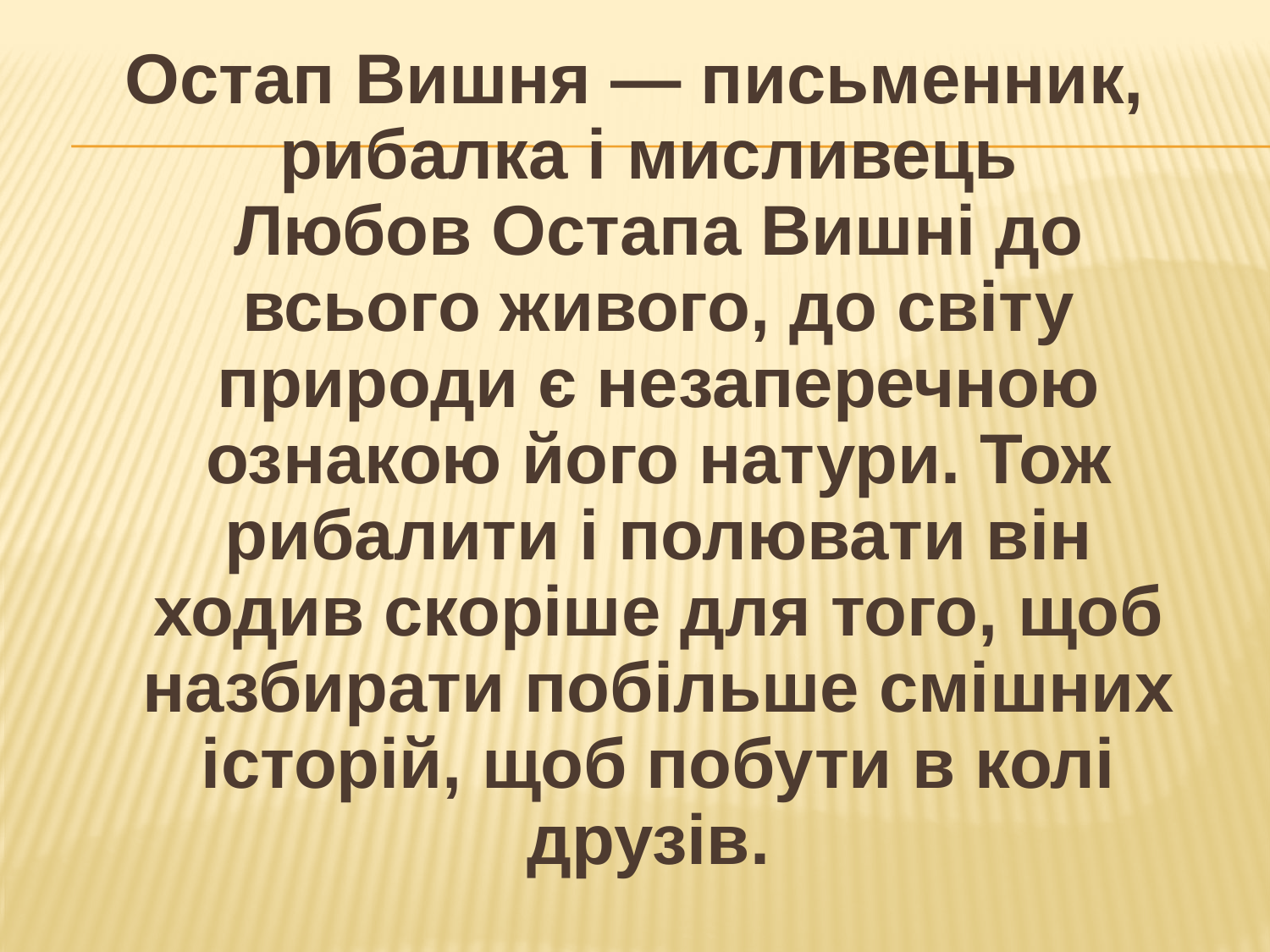

Остап Вишня — письменник, рибалка і мисливець
Любов Остапа Вишні до всього живого, до світу природи є незаперечною ознакою його натури. Тож рибалити і полювати він ходив скоріше для того, щоб назбирати побільше смішних історій, щоб побути в колі друзів.